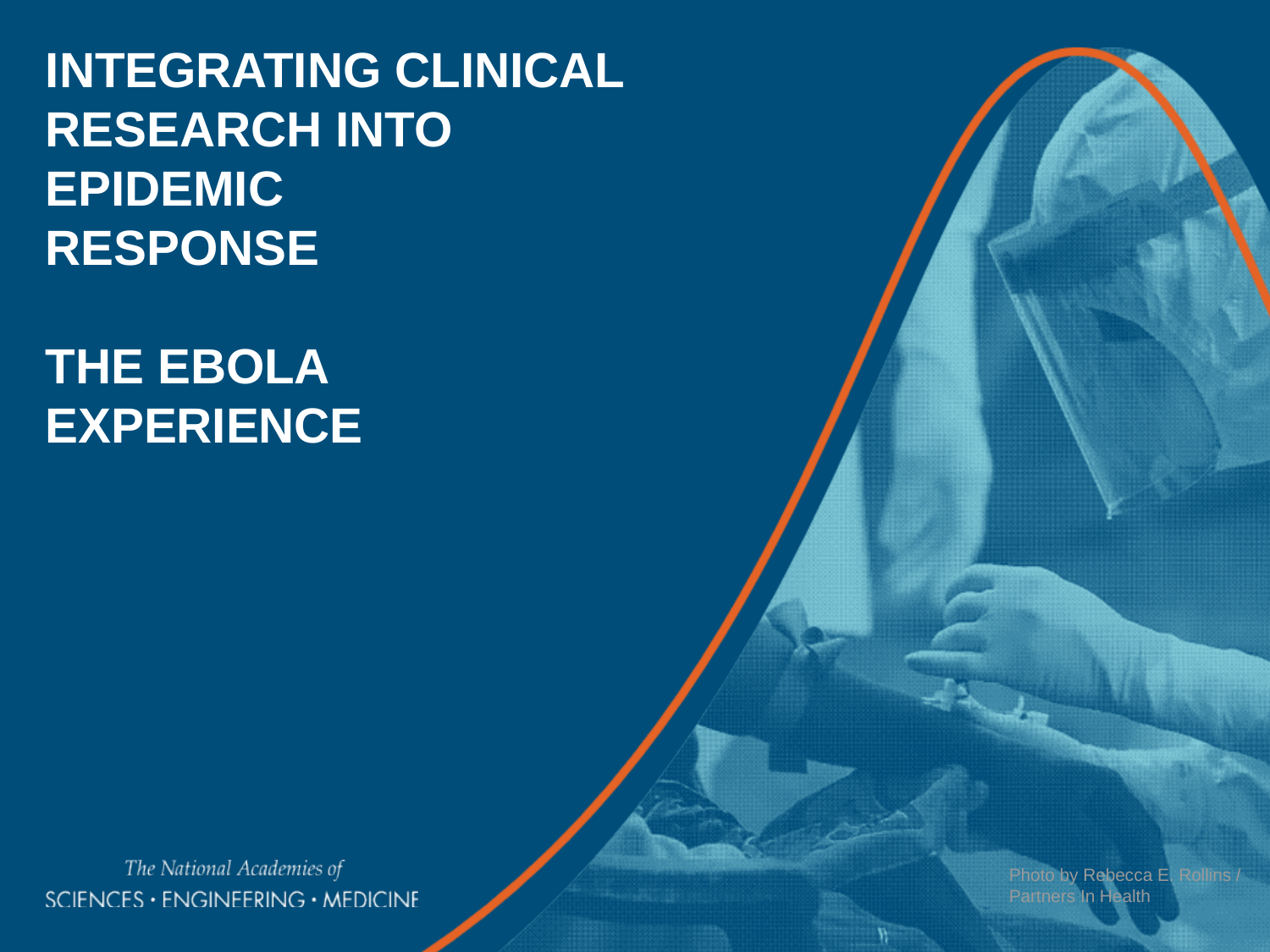

# INTEGRATING CLINICAL RESEARCH INTO EPIDEMIC RESPONSE THE EBOLA EXPERIENCE